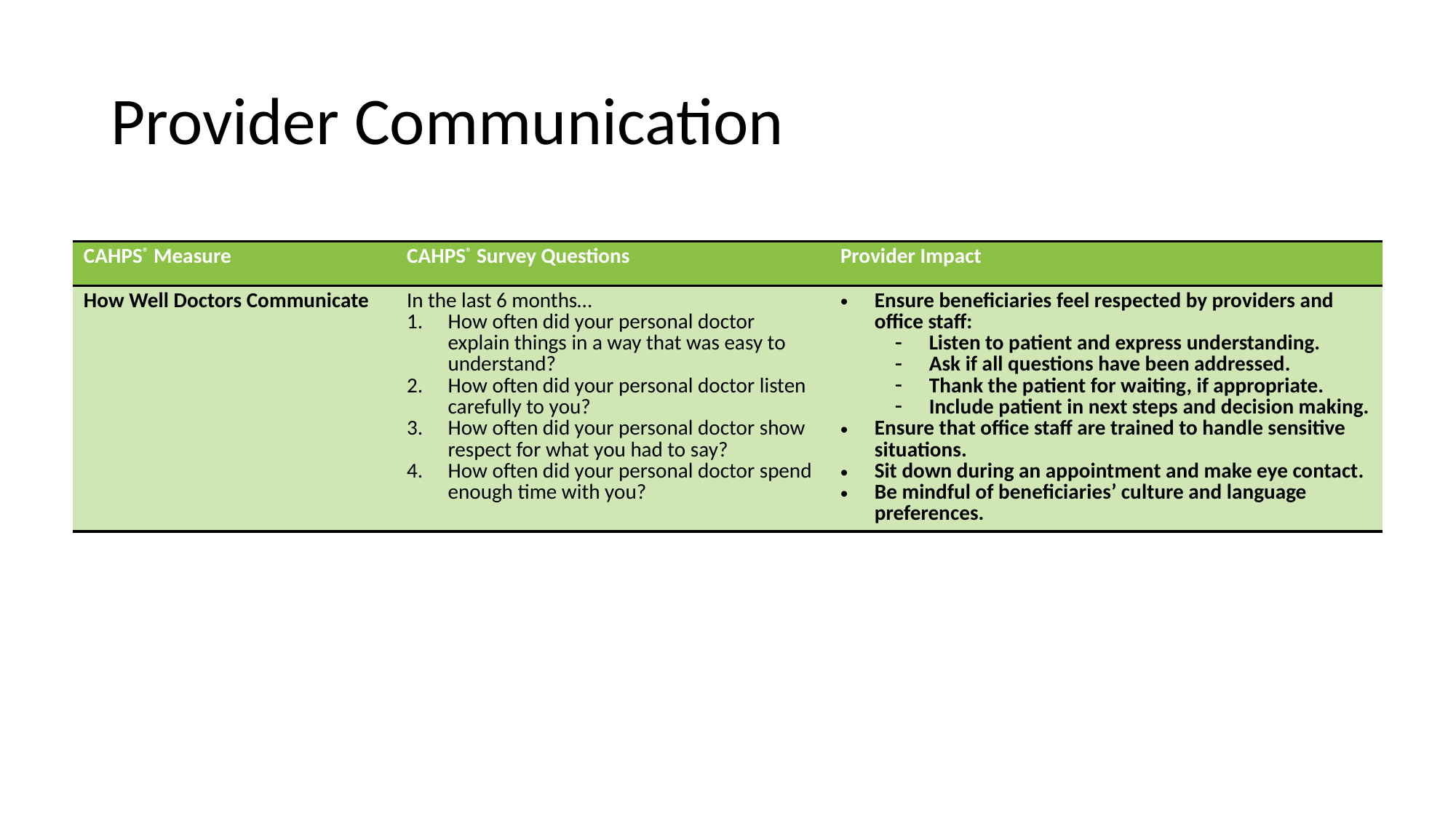

# Provider Communication
| CAHPS® Measure | CAHPS® Survey Questions | Provider Impact |
| --- | --- | --- |
| How Well Doctors Communicate | In the last 6 months…  How often did your personal doctor explain things in a way that was easy to understand? How often did your personal doctor listen carefully to you? How often did your personal doctor show respect for what you had to say? How often did your personal doctor spend enough time with you? | Ensure beneficiaries feel respected by providers and office staff: Listen to patient and express understanding. Ask if all questions have been addressed. Thank the patient for waiting, if appropriate. Include patient in next steps and decision making. Ensure that office staff are trained to handle sensitive situations. Sit down during an appointment and make eye contact. Be mindful of beneficiaries’ culture and language preferences. |